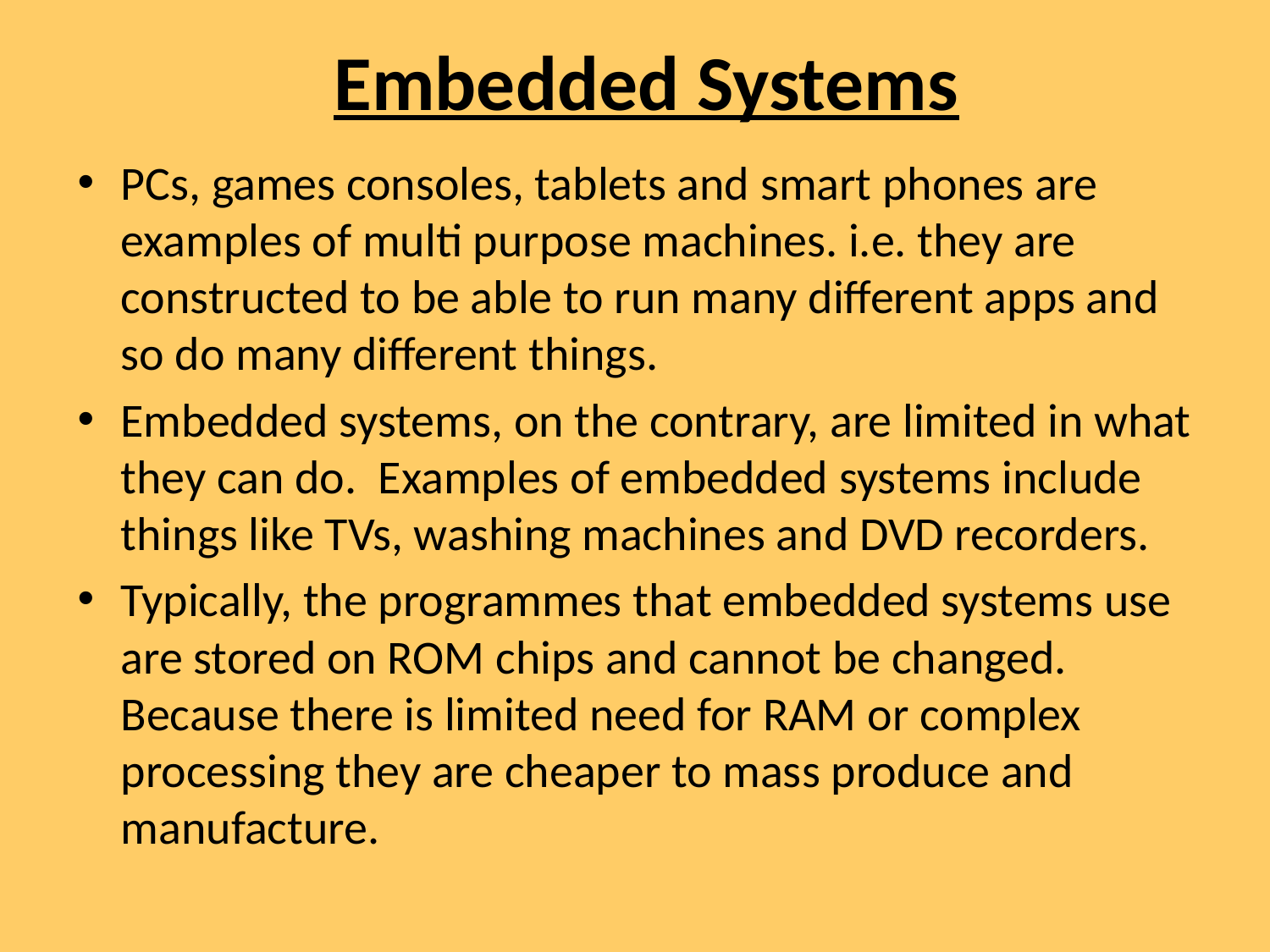

# Embedded Systems
PCs, games consoles, tablets and smart phones are examples of multi purpose machines. i.e. they are constructed to be able to run many different apps and so do many different things.
Embedded systems, on the contrary, are limited in what they can do.  Examples of embedded systems include things like TVs, washing machines and DVD recorders.
Typically, the programmes that embedded systems use are stored on ROM chips and cannot be changed.  Because there is limited need for RAM or complex processing they are cheaper to mass produce and manufacture.